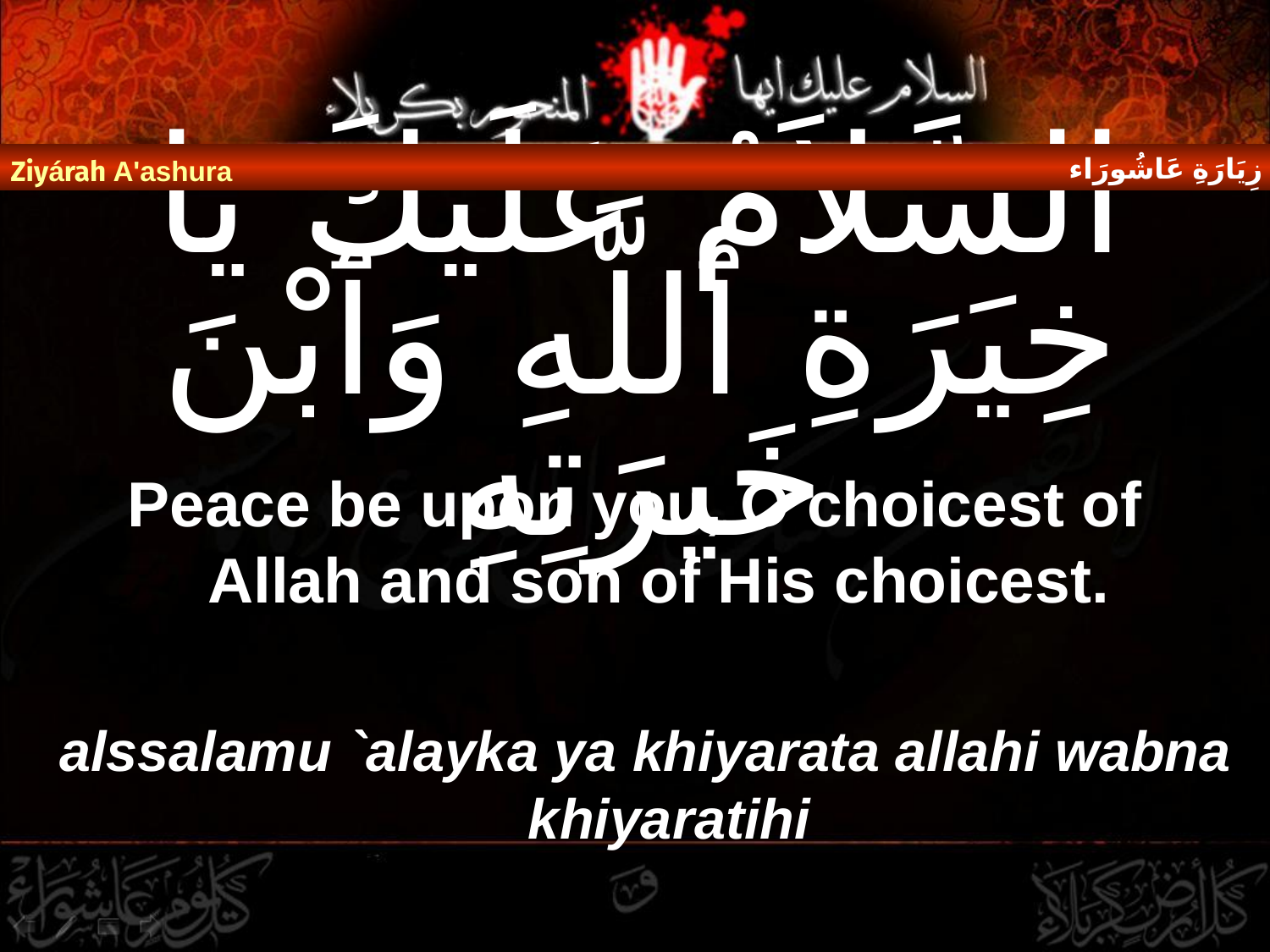

زِيَارَةِ عَاشُورَاء
Ziyárah A'ashura
# السَّلاَمُ عَلَيكَ يَا خِيَرَةِ ٱللَّهِ وَٱبْنَ خَيرَتِهِ
Peace be upon you, O choicest of Allah and son of His choicest.
alssalamu `alayka ya khiyarata allahi wabna khiyaratihi